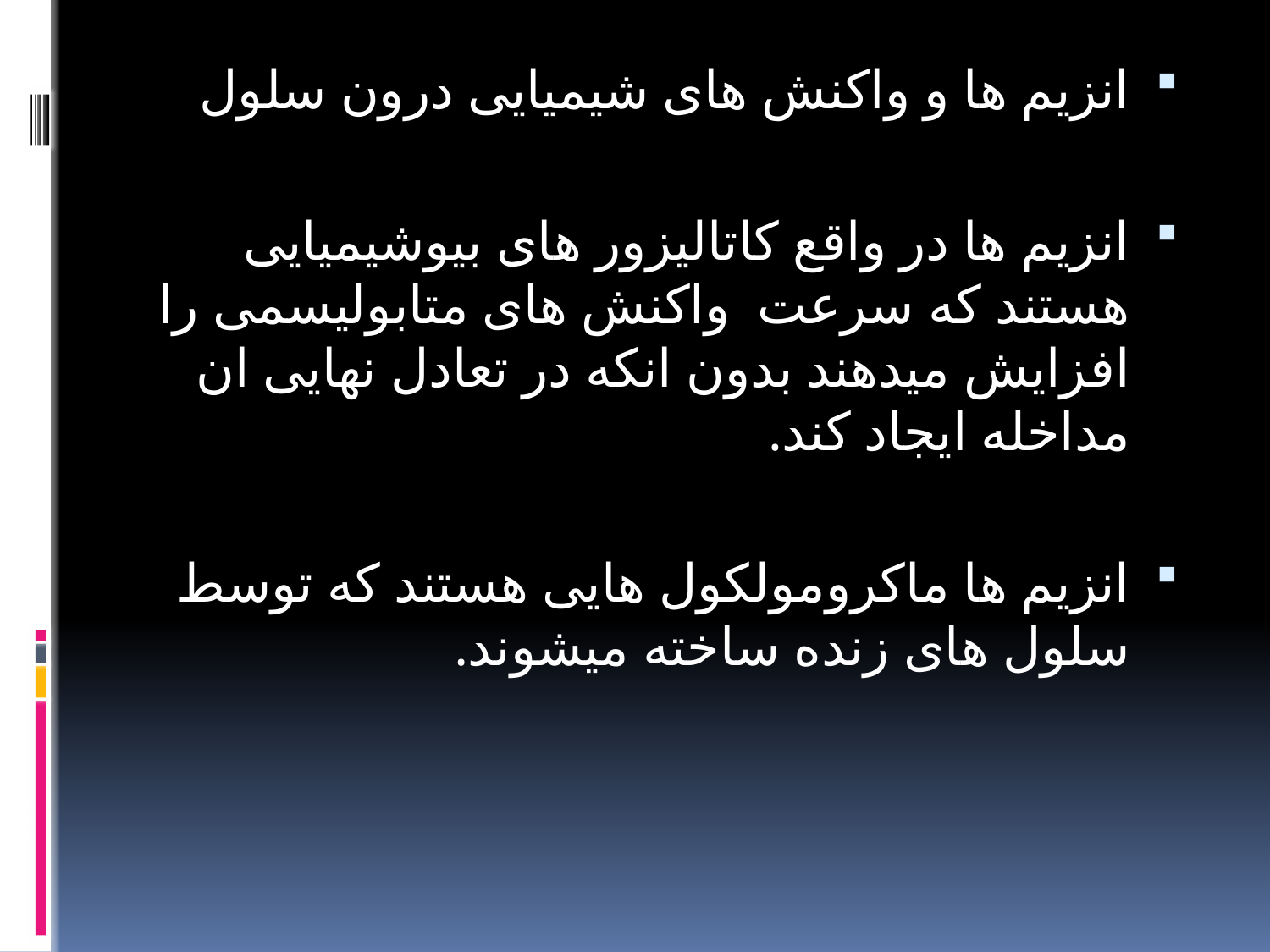

انزیم ها و واکنش های شیمیایی درون سلول

انزیم ها در واقع کاتالیزور های بیوشیمیایی هستند که سرعت  واکنش های متابولیسمی را افزایش میدهند بدون انکه در تعادل نهایی ان مداخله ایجاد کند.

انزیم ها ماکرومولکول هایی هستند که توسط سلول های زنده ساخته میشوند.